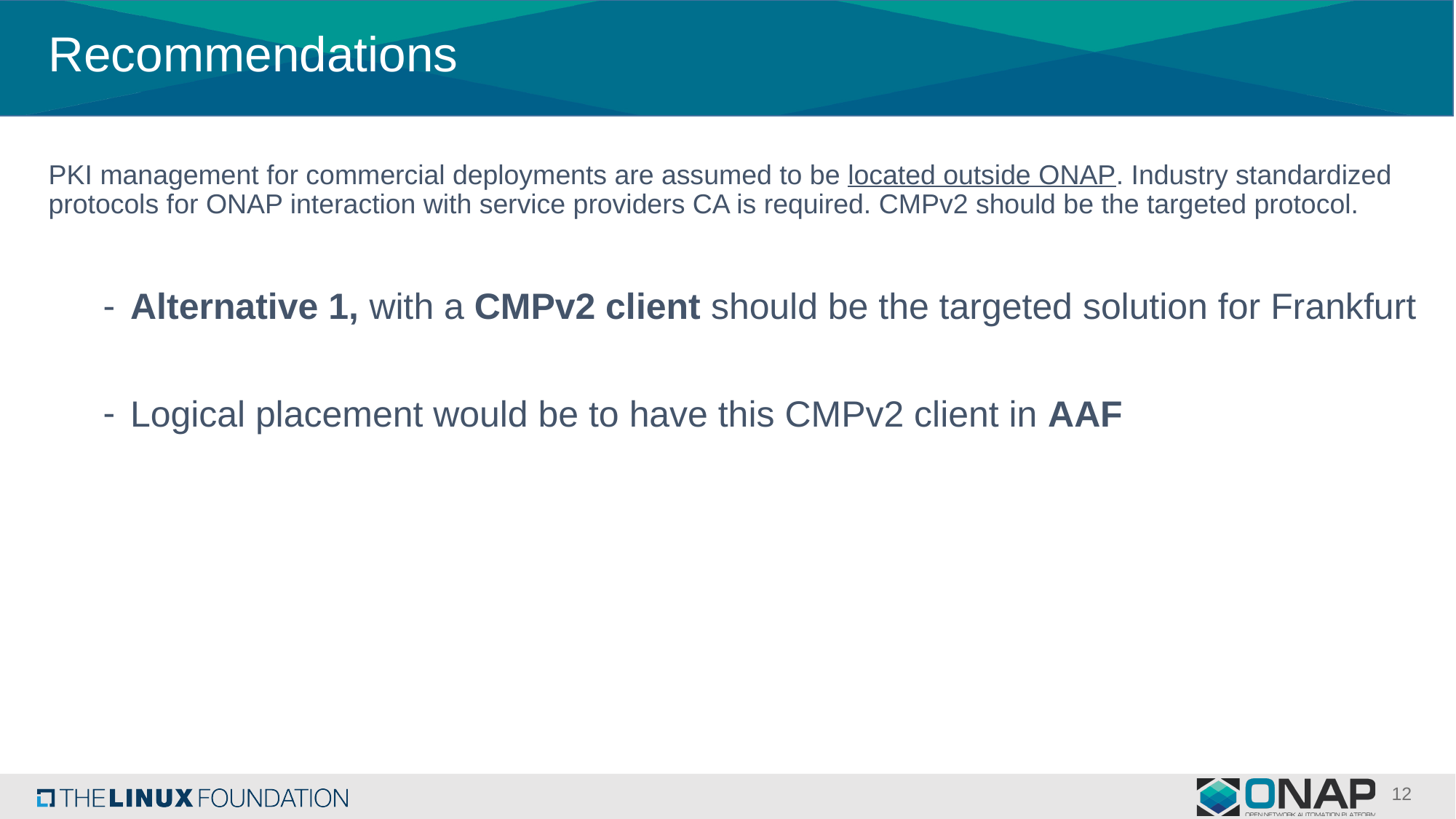

# Recommendations
PKI management for commercial deployments are assumed to be located outside ONAP. Industry standardized protocols for ONAP interaction with service providers CA is required. CMPv2 should be the targeted protocol.

Alternative 1, with a CMPv2 client should be the targeted solution for Frankfurt

Logical placement would be to have this CMPv2 client in AAF

.
12